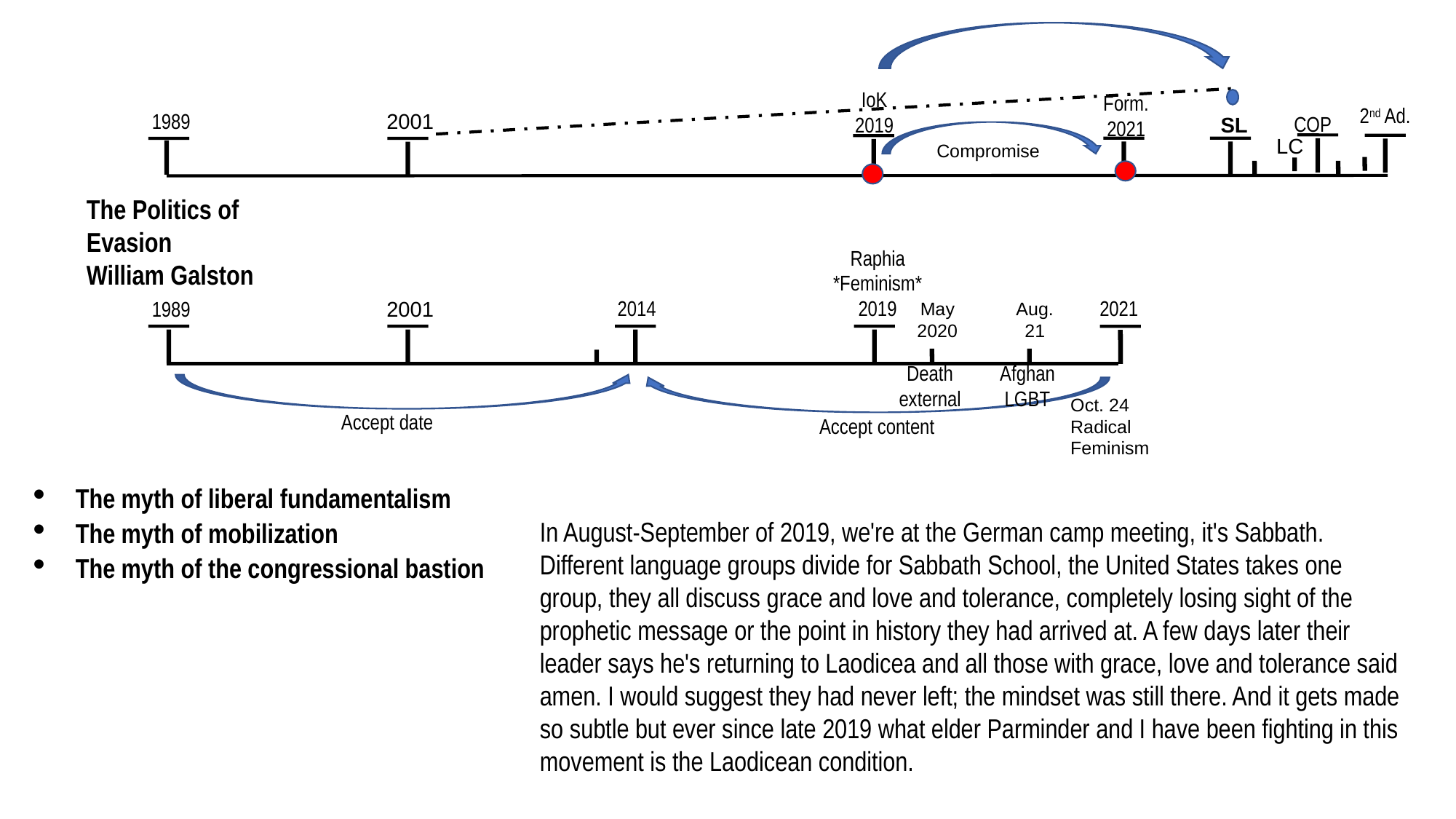

15
2021
SL
2019

2021

2520

IoK
2019
Form.
2021

2nd Ad.
1989
2001
COP
SL
LC

Compromise

The Politics of Evasion
William Galston
Raphia
*Feminism*
2019
2021
2014
1989
2001
May
2020
Aug. 21

Death
external
Afghan
LGBT

Oct. 24
Radical
Feminism
Accept date
Accept content
The myth of liberal fundamentalism
The myth of mobilization
The myth of the congressional bastion
In August-September of 2019, we're at the German camp meeting, it's Sabbath. Different language groups divide for Sabbath School, the United States takes one group, they all discuss grace and love and tolerance, completely losing sight of the prophetic message or the point in history they had arrived at. A few days later their leader says he's returning to Laodicea and all those with grace, love and tolerance said amen. I would suggest they had never left; the mindset was still there. And it gets made so subtle but ever since late 2019 what elder Parminder and I have been fighting in this movement is the Laodicean condition.